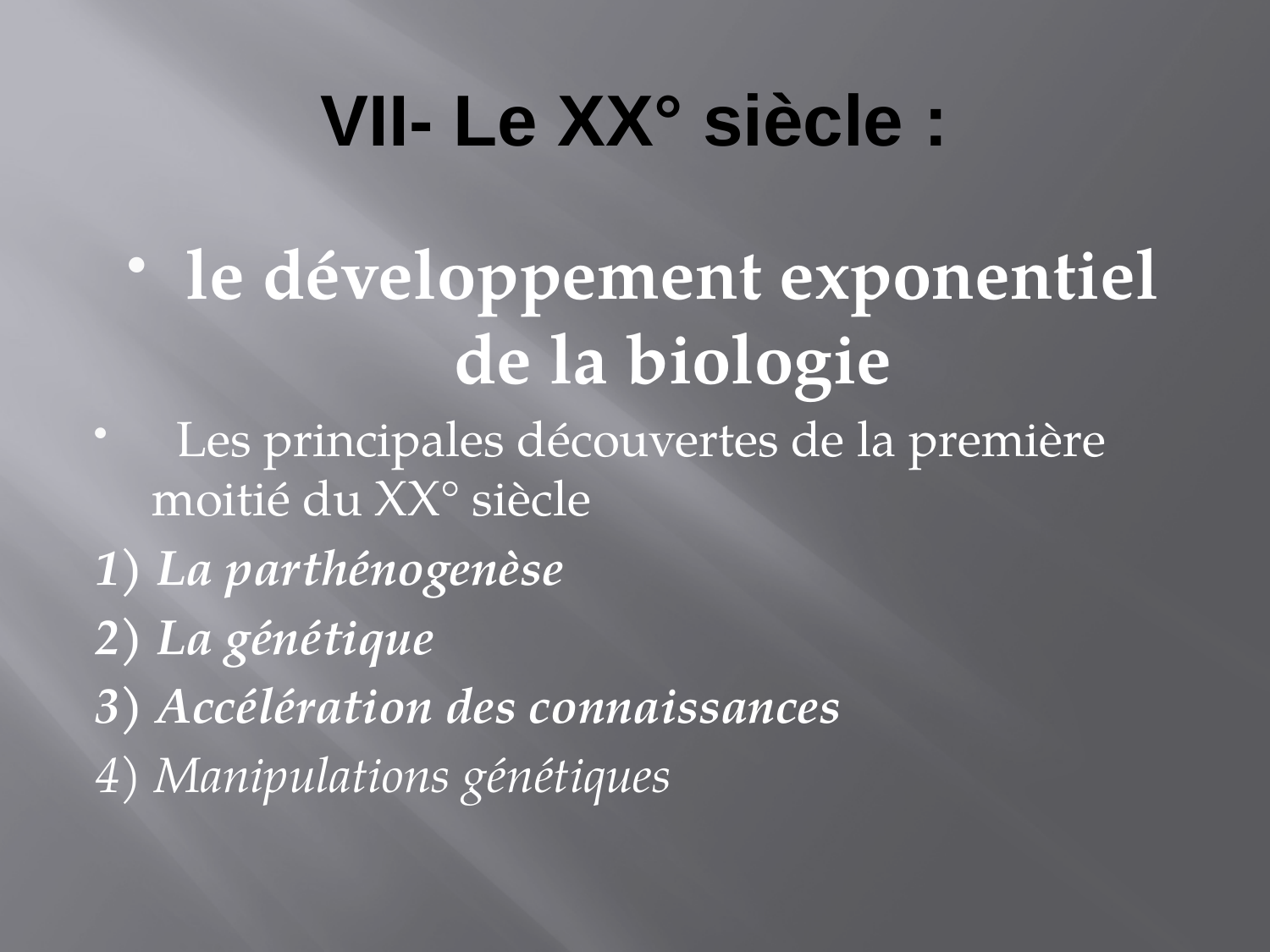

# VII- Le XX° siècle :
le développement exponentiel de la biologie
  Les principales découvertes de la première moitié du XX° siècle
1) La parthénogenèse
2) La génétique
3) Accélération des connaissances
4) Manipulations génétiques